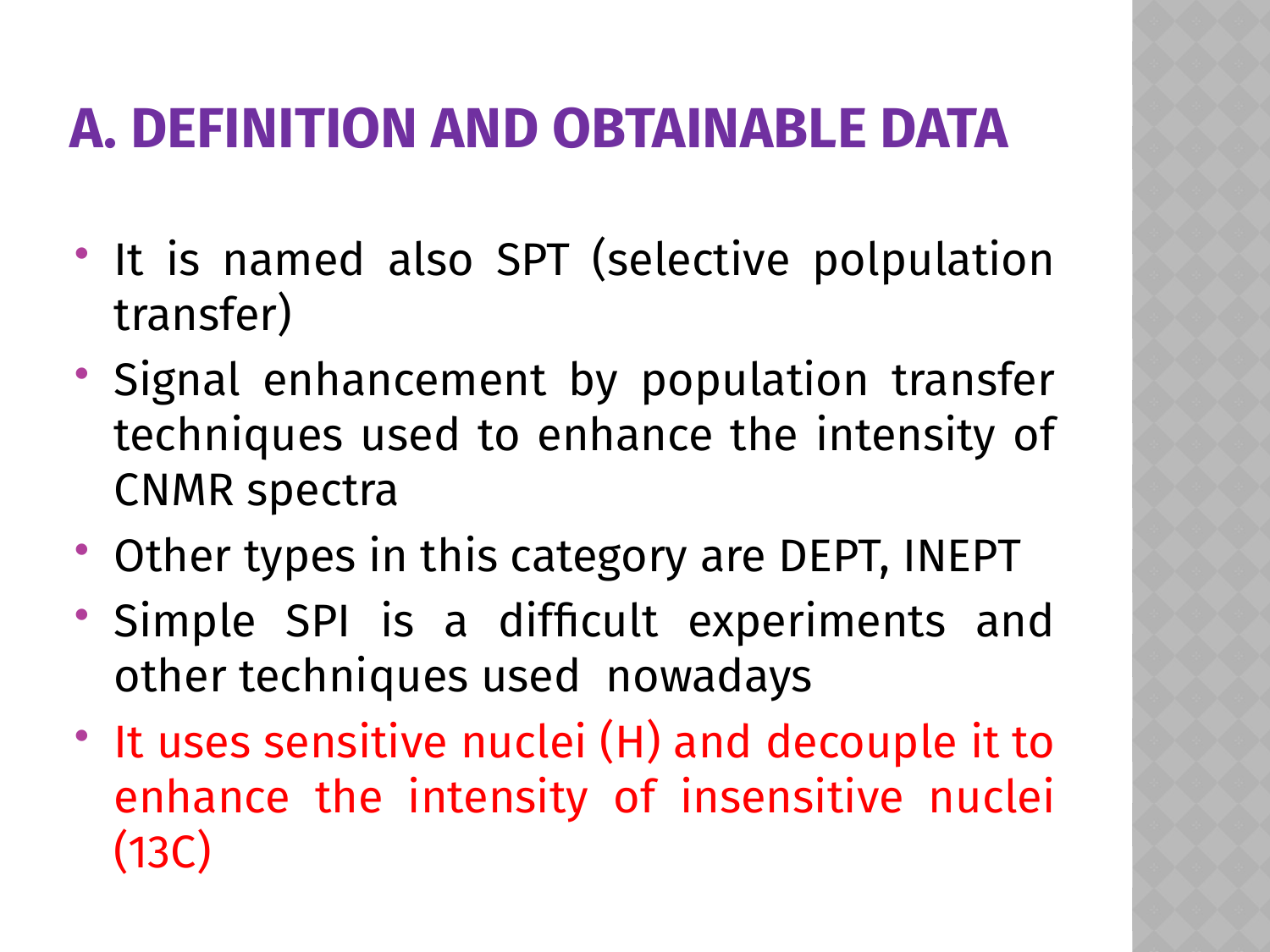

# A. Definition and obtainable data
It is named also SPT (selective polpulation transfer)
Signal enhancement by population transfer techniques used to enhance the intensity of CNMR spectra
Other types in this category are DEPT, INEPT
Simple SPI is a difficult experiments and other techniques used  nowadays
It uses sensitive nuclei (H) and decouple it to enhance the intensity of insensitive nuclei (13C)